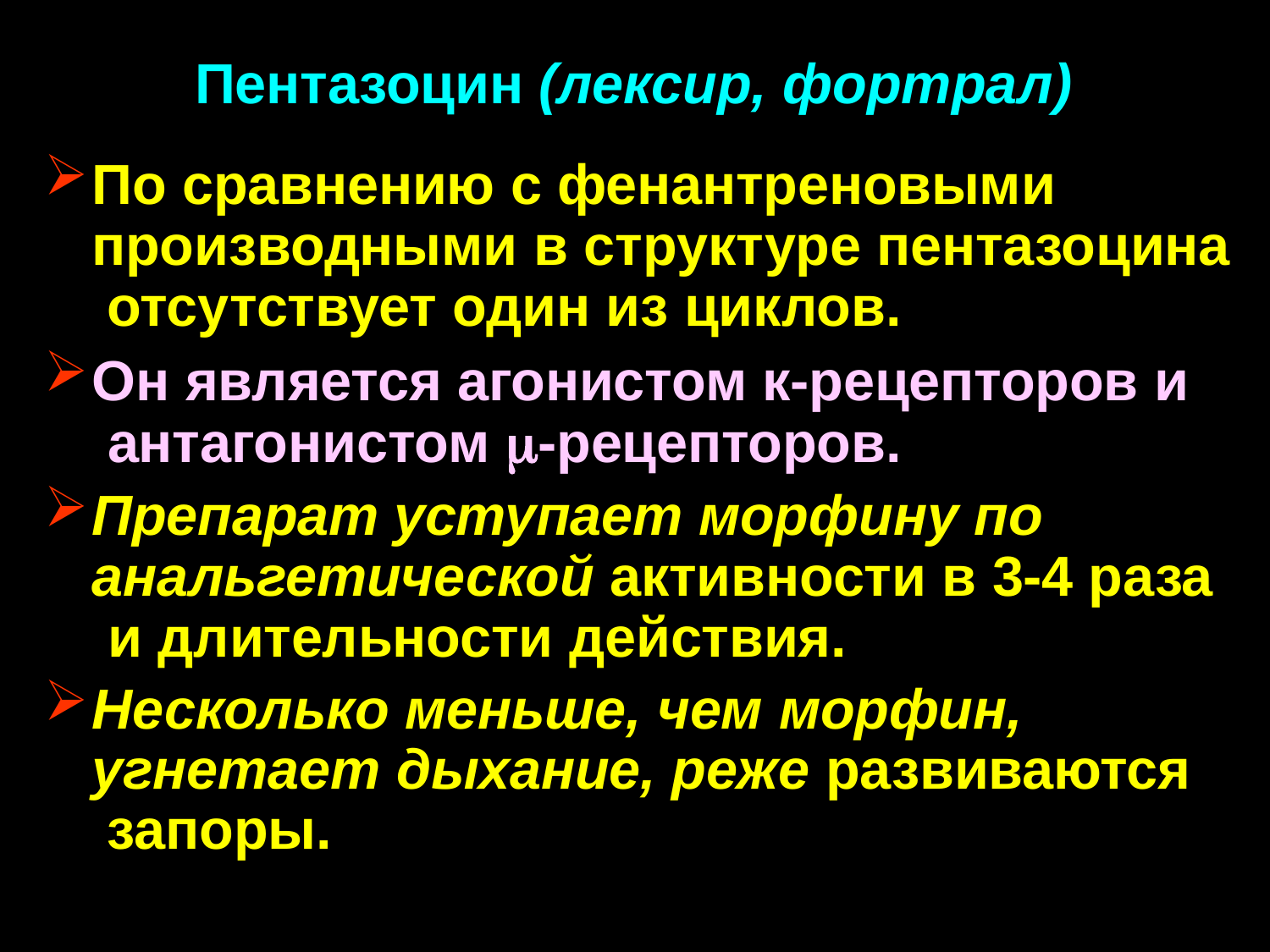

Пентазоцин (лексир, фортрал)
По сравнению с фенантреновыми  производными в структуре пентазоцина  отсутствует один из циклов.
Он является агонистом к-рецепторов и  антагонистом μ-рецепторов.
Препарат уступает морфину по  анальгетической активности в 3-4 раза  и длительности действия.
Несколько меньше, чем морфин,  угнетает дыхание, реже развиваются  запоры.